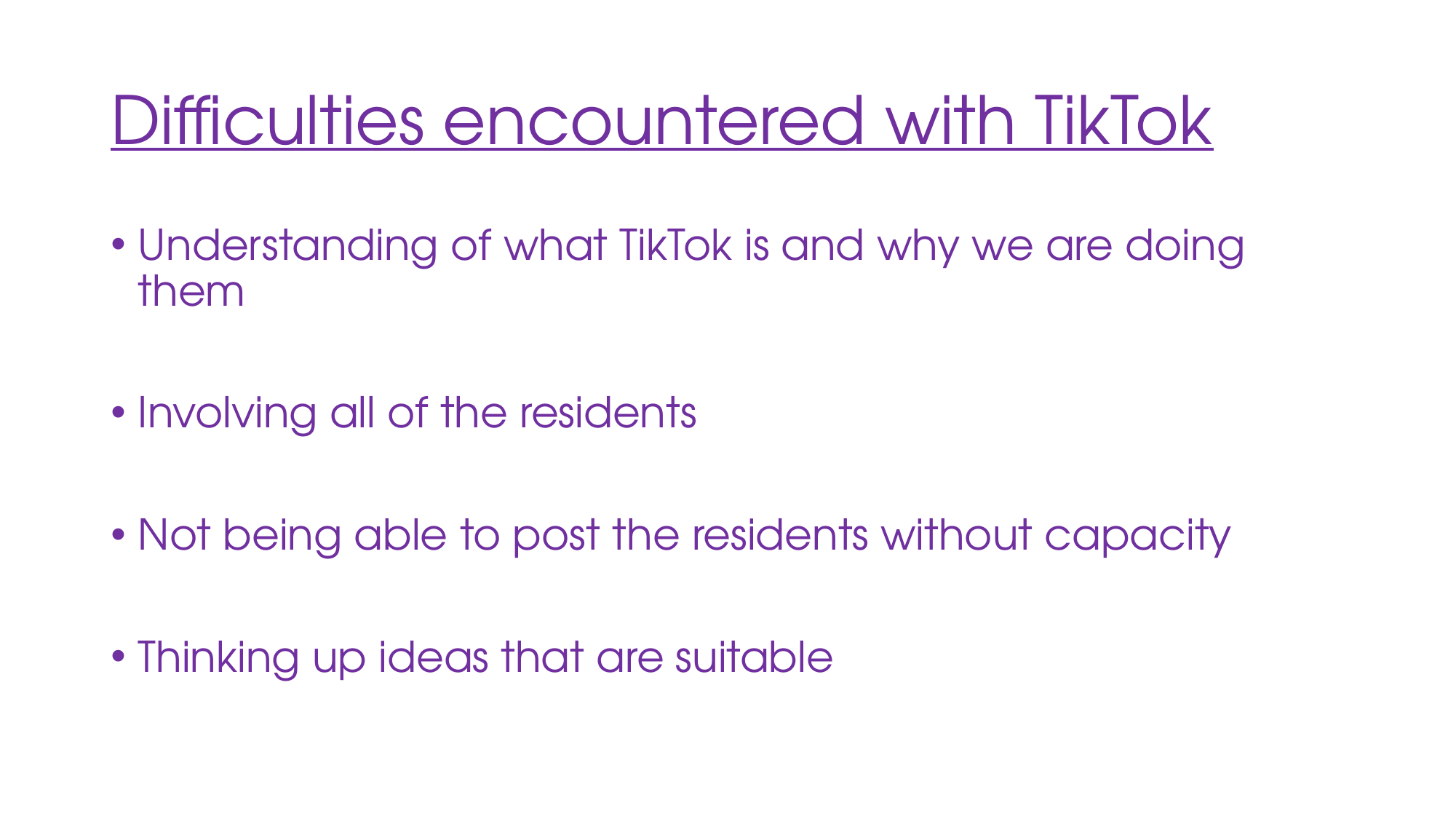

# Difficulties encountered with TikTok
Understanding of what TikTok is and why we are doing them

Involving all of the residents

Not being able to post the residents without capacity

Thinking up ideas that are suitable